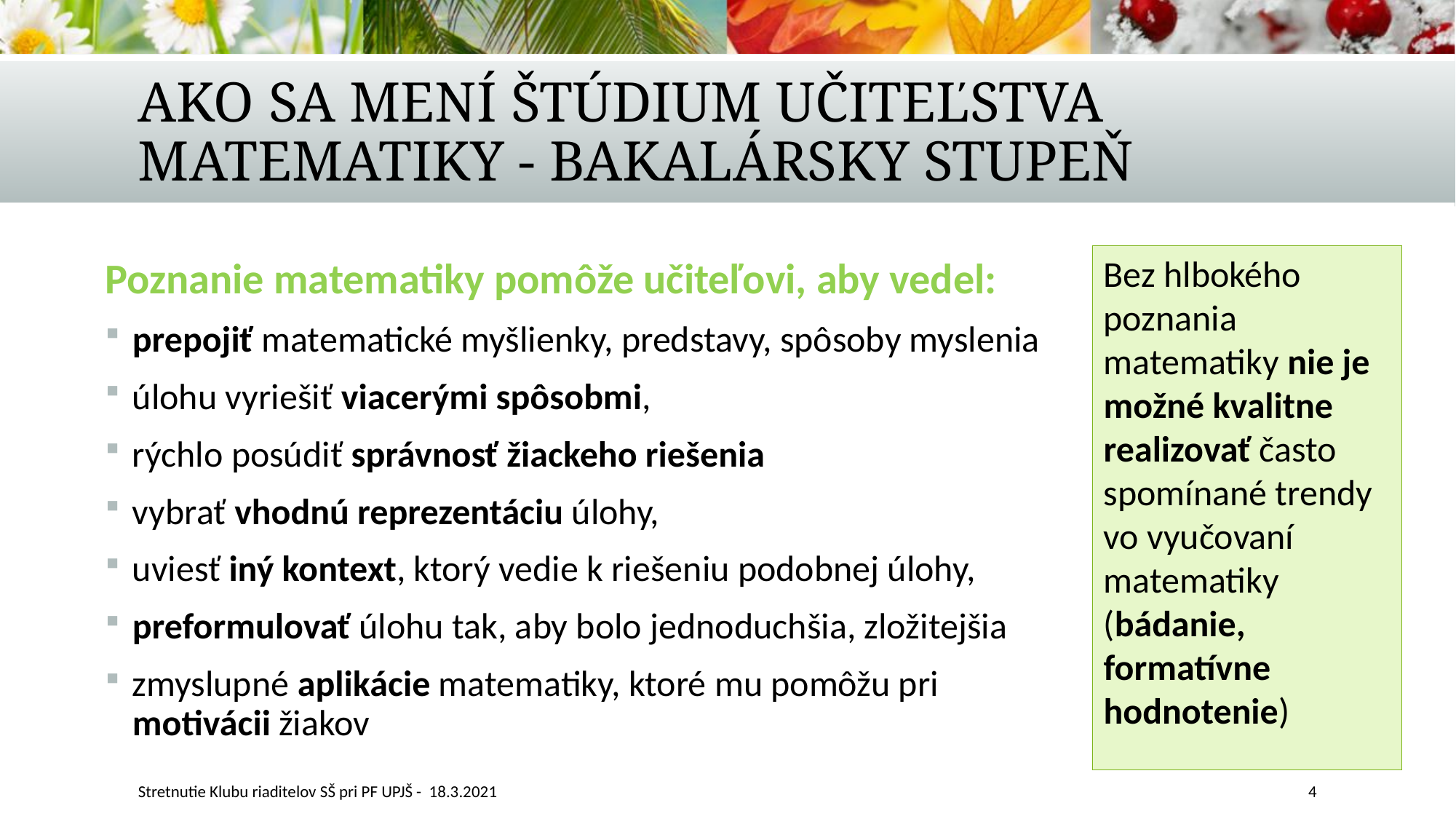

# Ako sa mení štúdium učiteľstva matematiky - Bakalársky stupeň
Poznanie matematiky pomôže učiteľovi, aby vedel:
prepojiť matematické myšlienky, predstavy, spôsoby myslenia
úlohu vyriešiť viacerými spôsobmi,
rýchlo posúdiť správnosť žiackeho riešenia
vybrať vhodnú reprezentáciu úlohy,
uviesť iný kontext, ktorý vedie k riešeniu podobnej úlohy,
preformulovať úlohu tak, aby bolo jednoduchšia, zložitejšia
zmyslupné aplikácie matematiky, ktoré mu pomôžu pri motivácii žiakov
Bez hlbokého poznania matematiky nie je možné kvalitne realizovať často spomínané trendy vo vyučovaní matematiky (bádanie, formatívne hodnotenie)

Stretnutie Klubu riaditelov SŠ pri PF UPJŠ -  18.3.2021
4